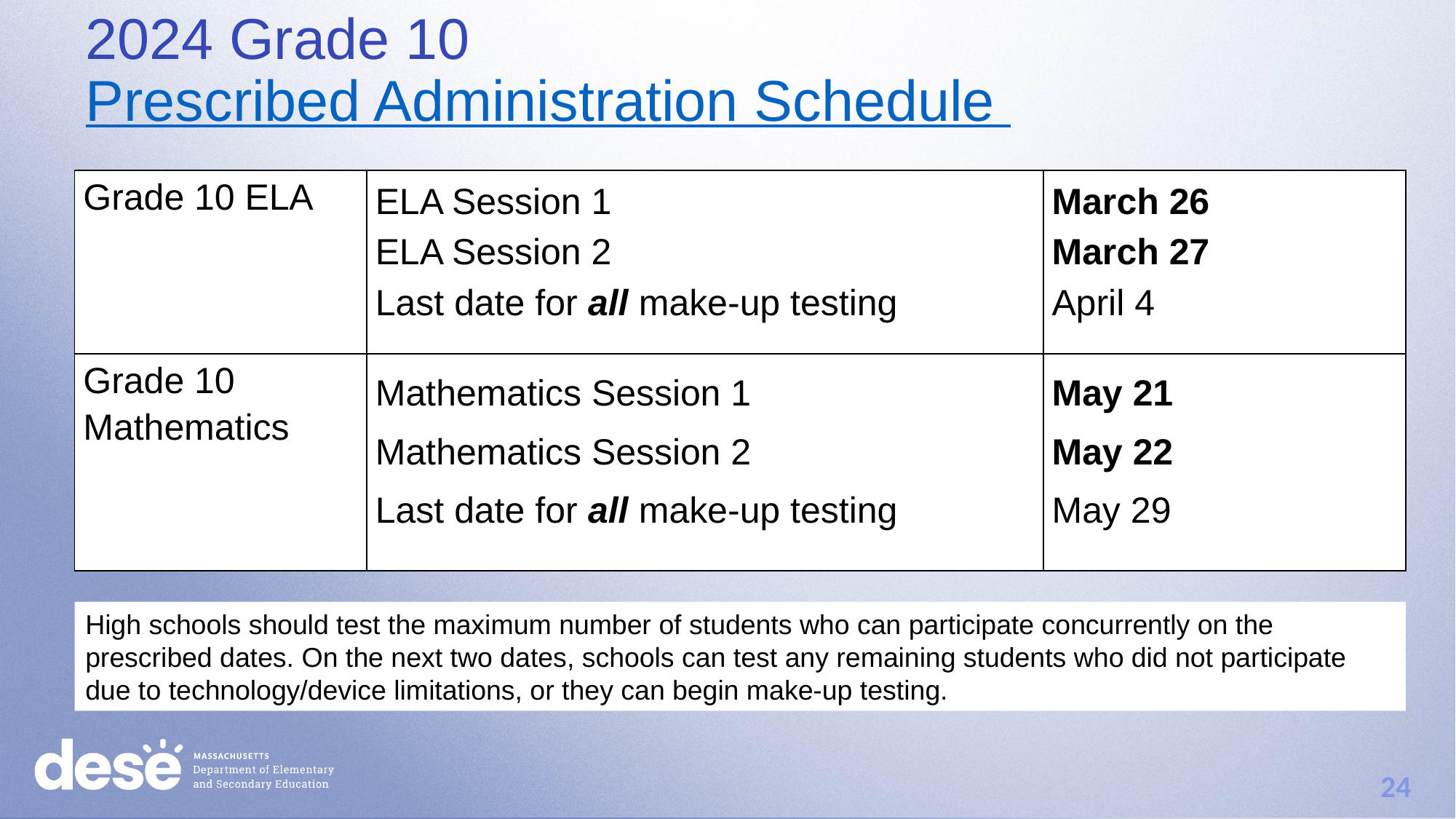

# 2024 Grade 10 Prescribed Administration Schedule
| Grade 10 ELA | ELA Session 1 ELA Session 2 Last date for all make-up testing | March 26 March 27 April 4 |
| --- | --- | --- |
| Grade 10 Mathematics | Mathematics Session 1 Mathematics Session 2 Last date for all make-up testing | May 21 May 22 May 29 |
High schools should test the maximum number of students who can participate concurrently on the prescribed dates. On the next two dates, schools can test any remaining students who did not participate due to technology/device limitations, or they can begin make-up testing.